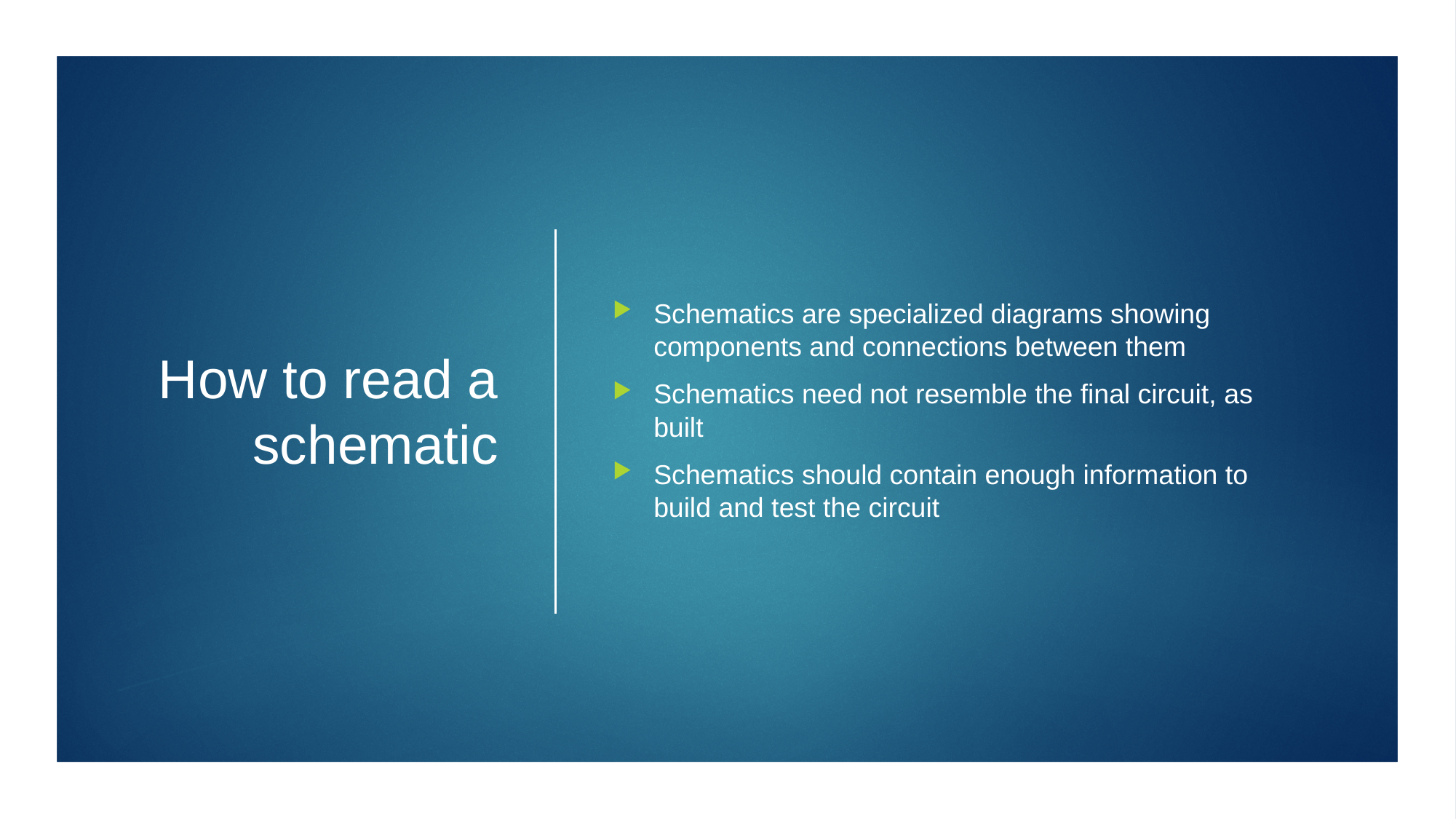

# How to read a schematic
Schematics are specialized diagrams showing components and connections between them
Schematics need not resemble the final circuit, as built
Schematics should contain enough information to build and test the circuit